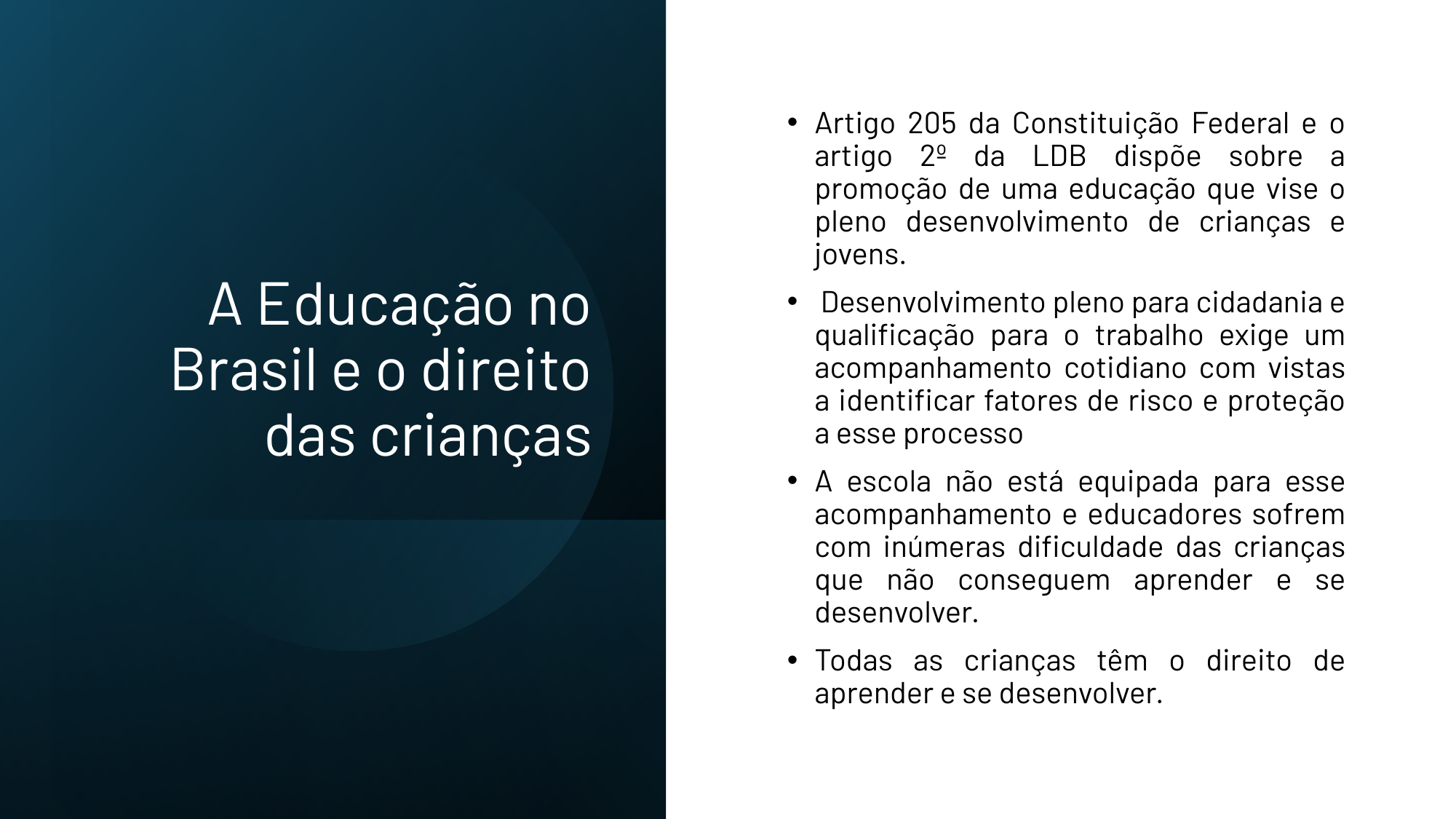

# A Educação no Brasil e o direito das crianças

Artigo 205 da Constituição Federal e o artigo 2º da LDB dispõe sobre a promoção de uma educação que vise o pleno desenvolvimento de crianças e jovens.
 Desenvolvimento pleno para cidadania e qualificação para o trabalho exige um acompanhamento cotidiano com vistas a identificar fatores de risco e proteção a esse processo
A escola não está equipada para esse acompanhamento e educadores sofrem com inúmeras dificuldade das crianças que não conseguem aprender e se desenvolver.
Todas as crianças têm o direito de aprender e se desenvolver.